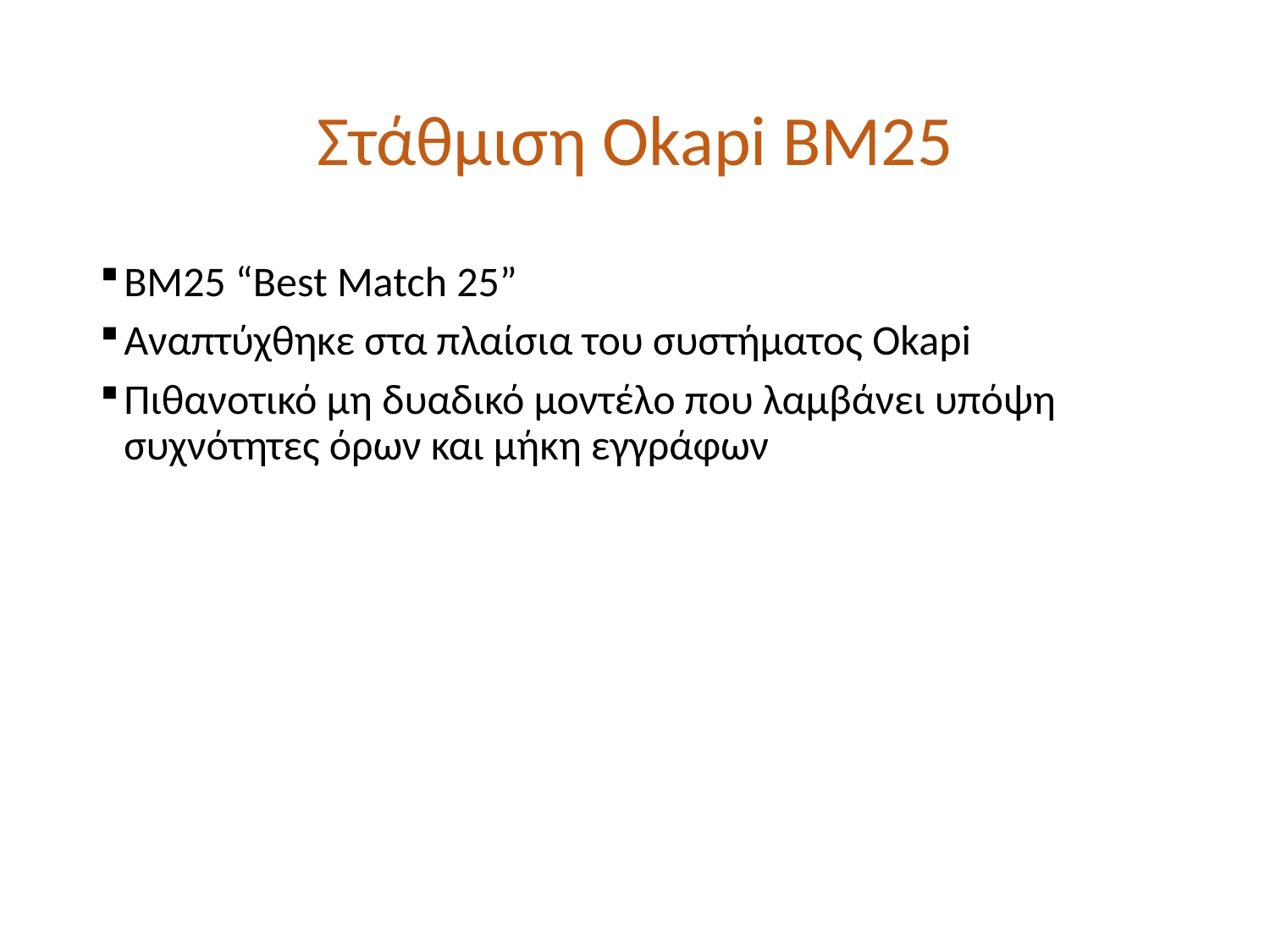

# Στάθμιση Okapi BM25
BM25 “Best Match 25”
Αναπτύχθηκε στα πλαίσια του συστήματος Okapi
Πιθανοτικό μη δυαδικό μοντέλο που λαμβάνει υπόψη συχνότητες όρων και μήκη εγγράφων